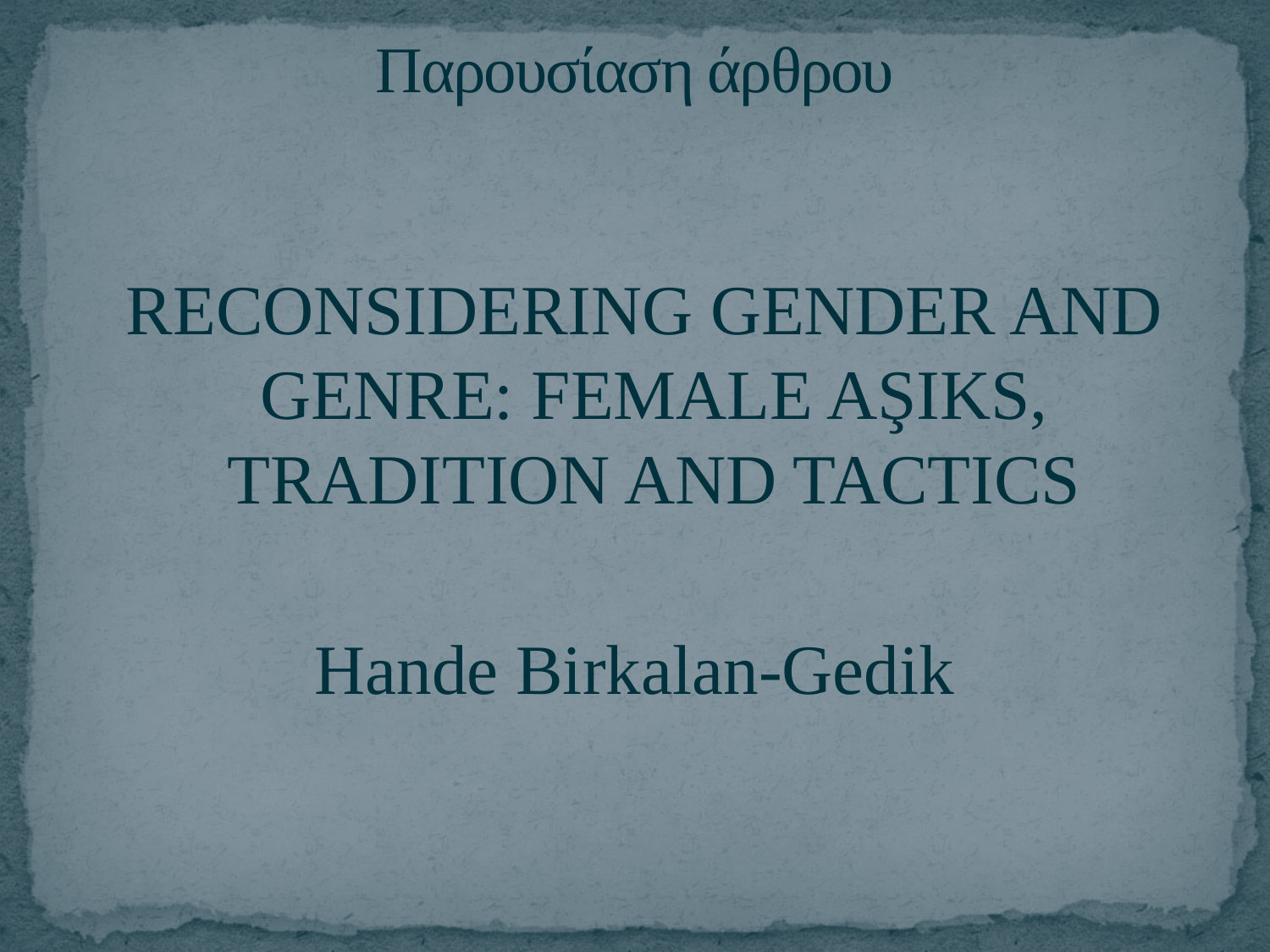

# Παρουσίαση άρθρου
 RECONSIDERING GENDER AND GENRE: FEMALE AŞIKS, TRADITION AND TACTICS

Hande Birkalan-Gedik